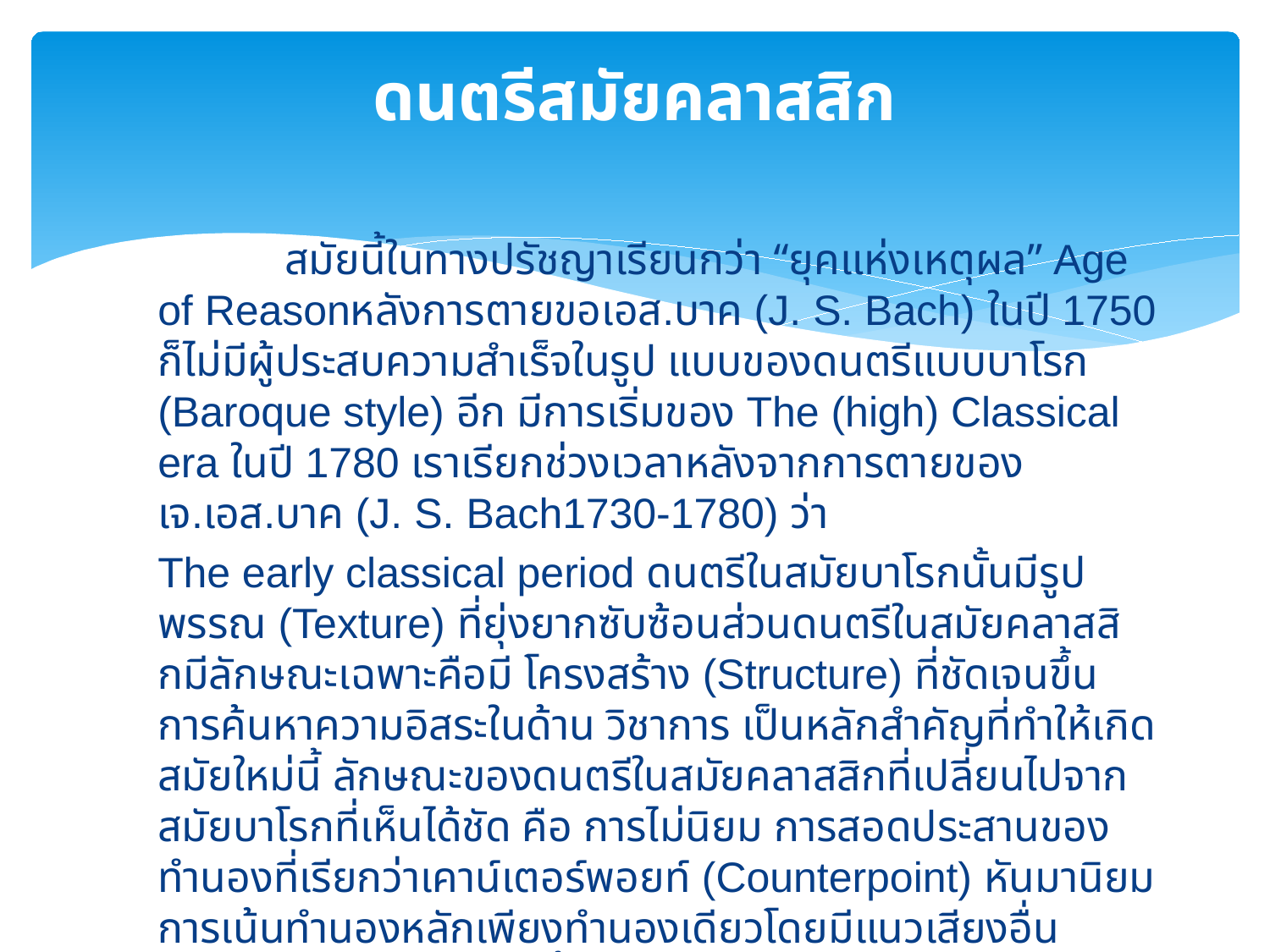

# ดนตรีสมัยคลาสสิก
	สมัยนี้ในทางปรัชญาเรียนกว่า “ยุคแห่งเหตุผล” Age of Reasonหลังการตายขอเอส.บาค (J. S. Bach) ในปี 1750 ก็ไม่มีผู้ประสบความสำเร็จในรูป แบบของดนตรีแบบบาโรก (Baroque style) อีก มีการเริ่มของ The (high) Classical era ในปี 1780 เราเรียกช่วงเวลาหลังจากการตายของ เจ.เอส.บาค (J. S. Bach1730-1780) ว่า
The early classical period ดนตรีในสมัยบาโรกนั้นมีรูปพรรณ (Texture) ที่ยุ่งยากซับซ้อนส่วนดนตรีในสมัยคลาสสิกมีลักษณะเฉพาะคือมี โครงสร้าง (Structure) ที่ชัดเจนขึ้นการค้นหาความอิสระในด้าน วิชาการ เป็นหลักสำคัญที่ทำให้เกิดสมัยใหม่นี้ ลักษณะของดนตรีในสมัยคลาสสิกที่เปลี่ยนไปจากสมัยบาโรกที่เห็นได้ชัด คือ การไม่นิยม การสอดประสานของทำนองที่เรียกว่าเคาน์เตอร์พอยท์ (Counterpoint) หันมานิยมการเน้นทำนองหลักเพียงทำนองเดียวโดยมีแนวเสียงอื่นประสานให้ทำนองไพเราะขึ้น คือการใส่เสียงประสาน